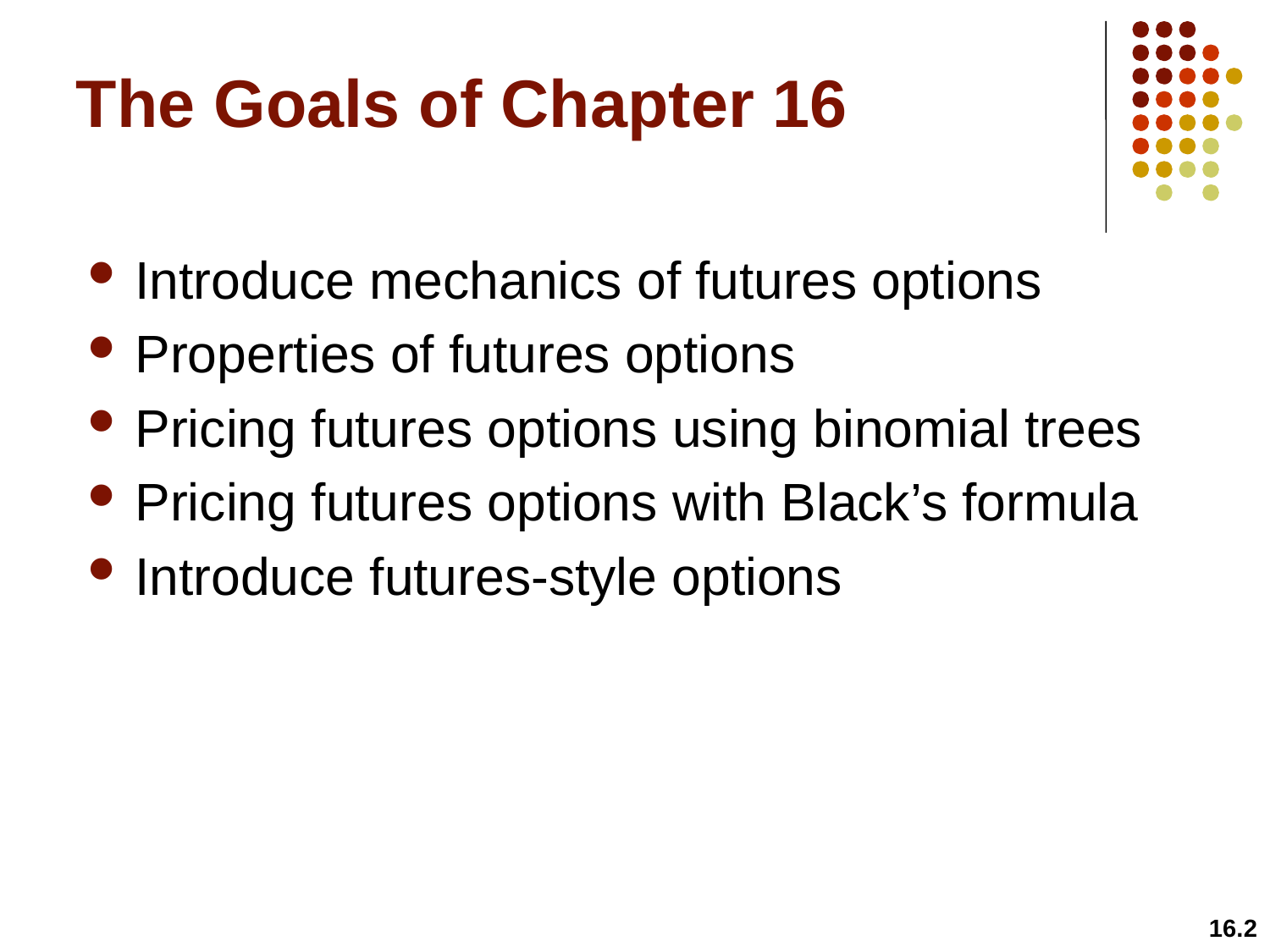

# The Goals of Chapter 16
Introduce mechanics of futures options
Properties of futures options
Pricing futures options using binomial trees
Pricing futures options with Black’s formula
Introduce futures-style options

16.2